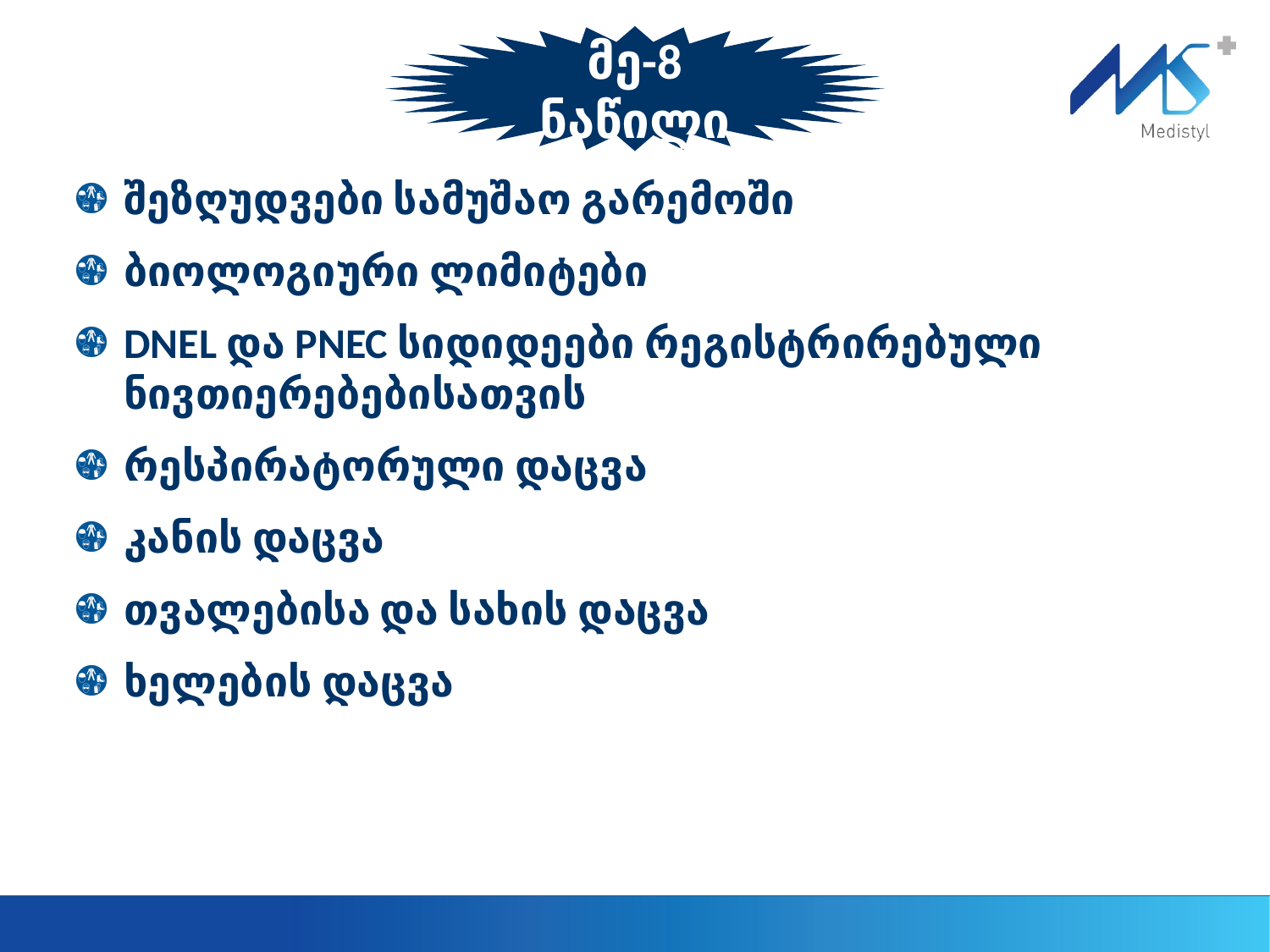

მე-8 ნაწილი
შეზღუდვები სამუშაო გარემოში
ბიოლოგიური ლიმიტები
DNEL და PNEC სიდიდეები რეგისტრირებული ნივთიერებებისათვის
რესპირატორული დაცვა
კანის დაცვა
თვალებისა და სახის დაცვა
ხელების დაცვა

28